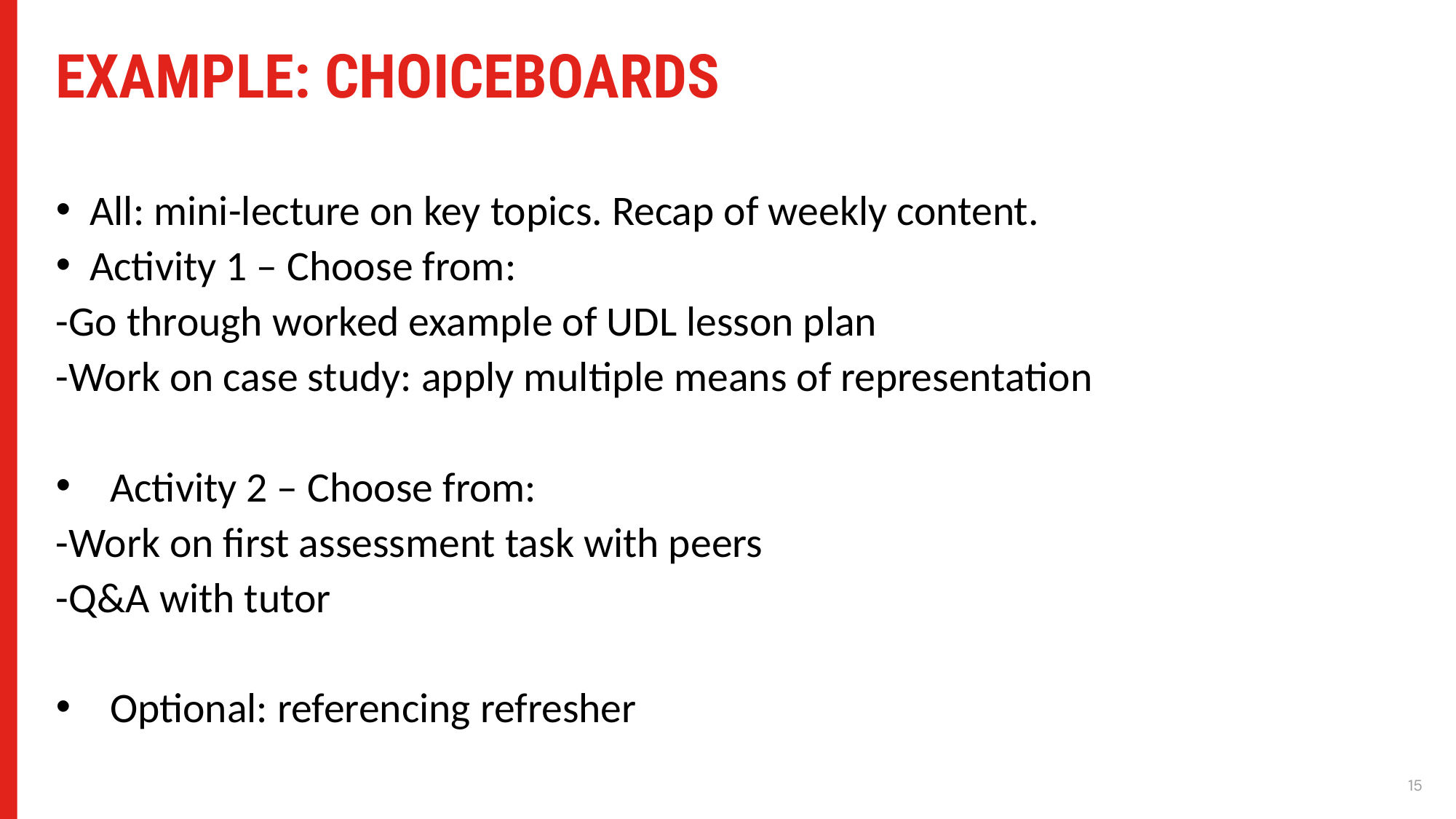

# EXAMPLE: CHOICEBOARDS
All: mini-lecture on key topics. Recap of weekly content.
Activity 1 – Choose from:
-Go through worked example of UDL lesson plan
-Work on case study: apply multiple means of representation

Activity 2 – Choose from:
-Work on first assessment task with peers
-Q&A with tutor

Optional: referencing refresher

15